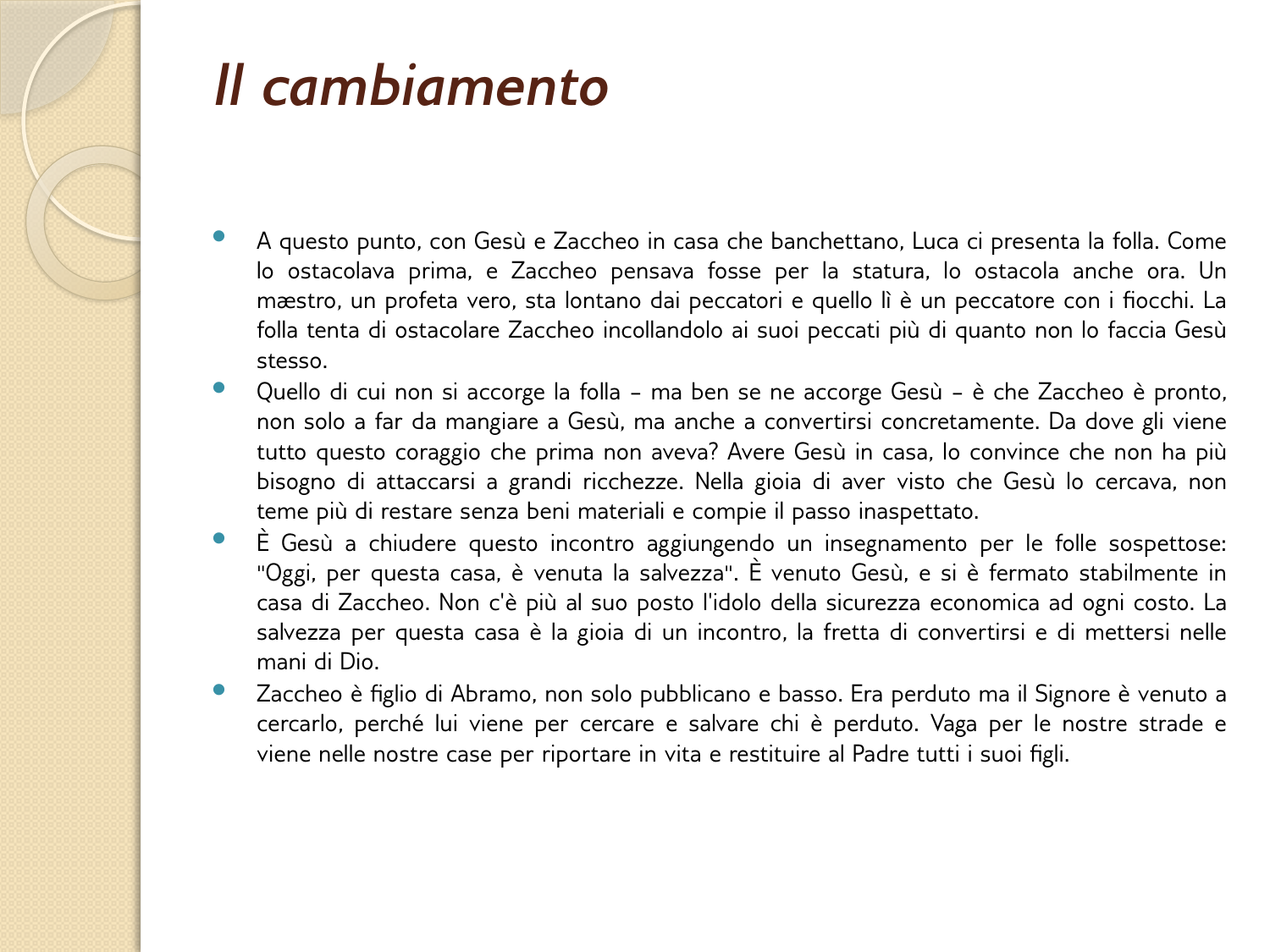

# Il cambiamento

A questo punto, con Gesù e Zaccheo in casa che banchettano, Luca ci presenta la folla. Come lo ostacolava prima, e Zaccheo pensava fosse per la statura, lo ostacola anche ora. Un maestro, un profeta vero, sta lontano dai peccatori e quello lì è un peccatore con i fiocchi. La folla tenta di ostacolare Zaccheo incollandolo ai suoi peccati più di quanto non lo faccia Gesù stesso.
Quello di cui non si accorge la folla – ma ben se ne accorge Gesù – è che Zaccheo è pronto, non solo a far da mangiare a Gesù, ma anche a convertirsi concretamente. Da dove gli viene tutto questo coraggio che prima non aveva? Avere Gesù in casa, lo convince che non ha più bisogno di attaccarsi a grandi ricchezze. Nella gioia di aver visto che Gesù lo cercava, non teme più di restare senza beni materiali e compie il passo inaspettato.
È Gesù a chiudere questo incontro aggiungendo un insegnamento per le folle sospettose: "Oggi, per questa casa, è venuta la salvezza". È venuto Gesù, e si è fermato stabilmente in casa di Zaccheo. Non c'è più al suo posto l'idolo della sicurezza economica ad ogni costo. La salvezza per questa casa è la gioia di un incontro, la fretta di convertirsi e di mettersi nelle mani di Dio.
Zaccheo è figlio di Abramo, non solo pubblicano e basso. Era perduto ma il Signore è venuto a cercarlo, perché lui viene per cercare e salvare chi è perduto. Vaga per le nostre strade e viene nelle nostre case per riportare in vita e restituire al Padre tutti i suoi figli.